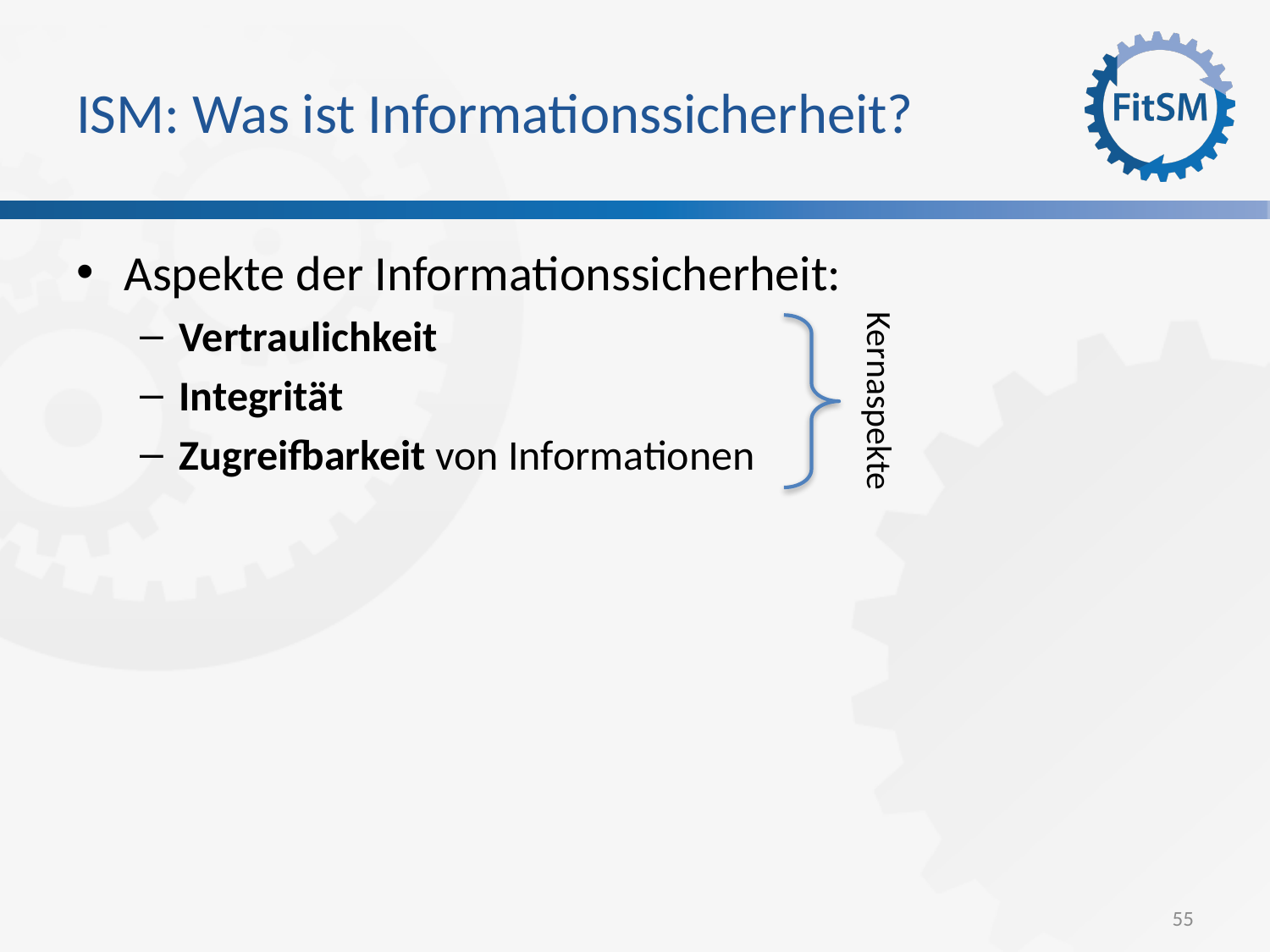

# ISM: Was ist Informationssicherheit?
Aspekte der Informationssicherheit:
Vertraulichkeit
Integrität
Zugreifbarkeit von Informationen

Kernaspekte
55